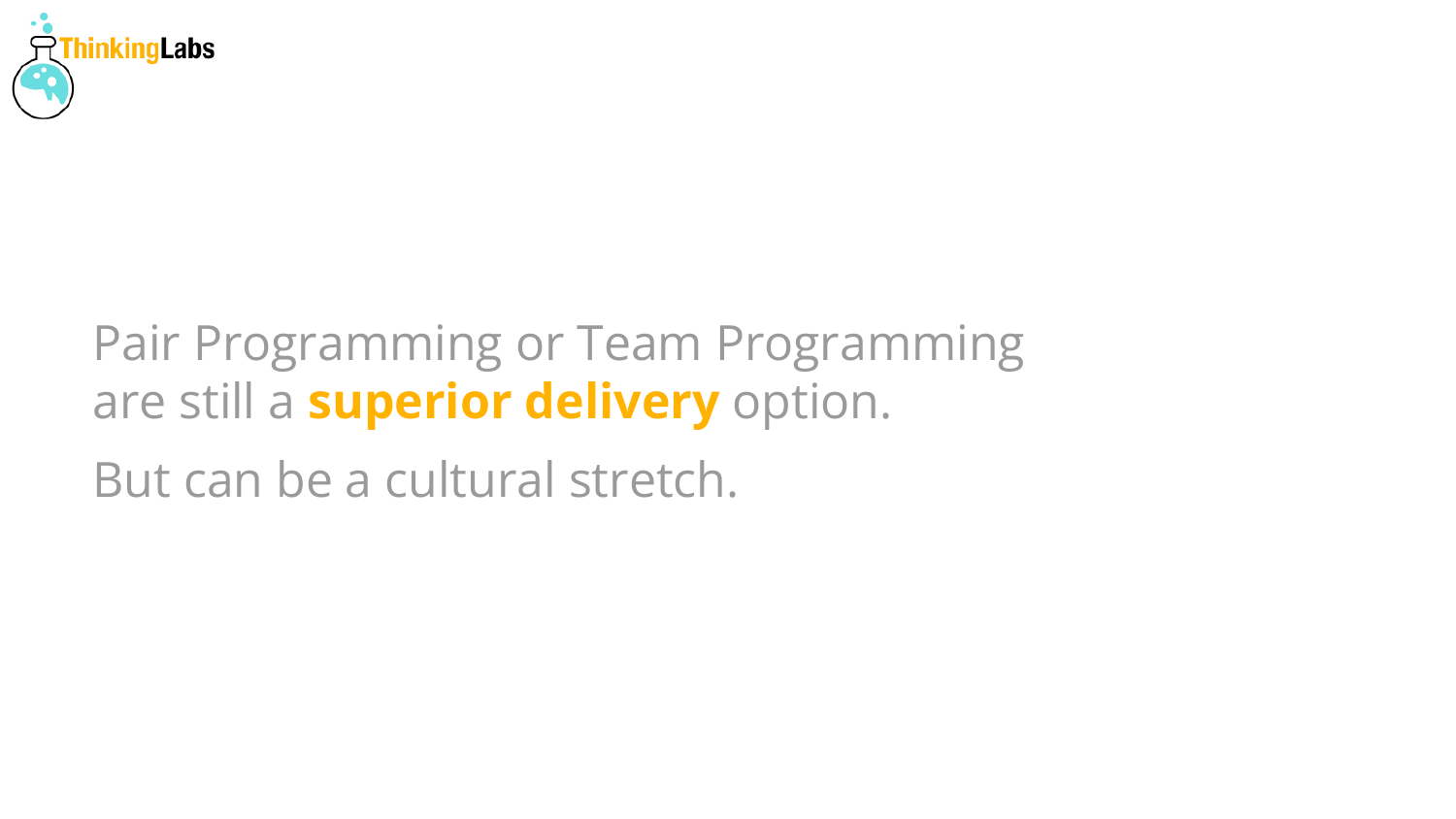

# Pair Programming or Team Programming
are still a superior delivery option.
But can be a cultural stretch.